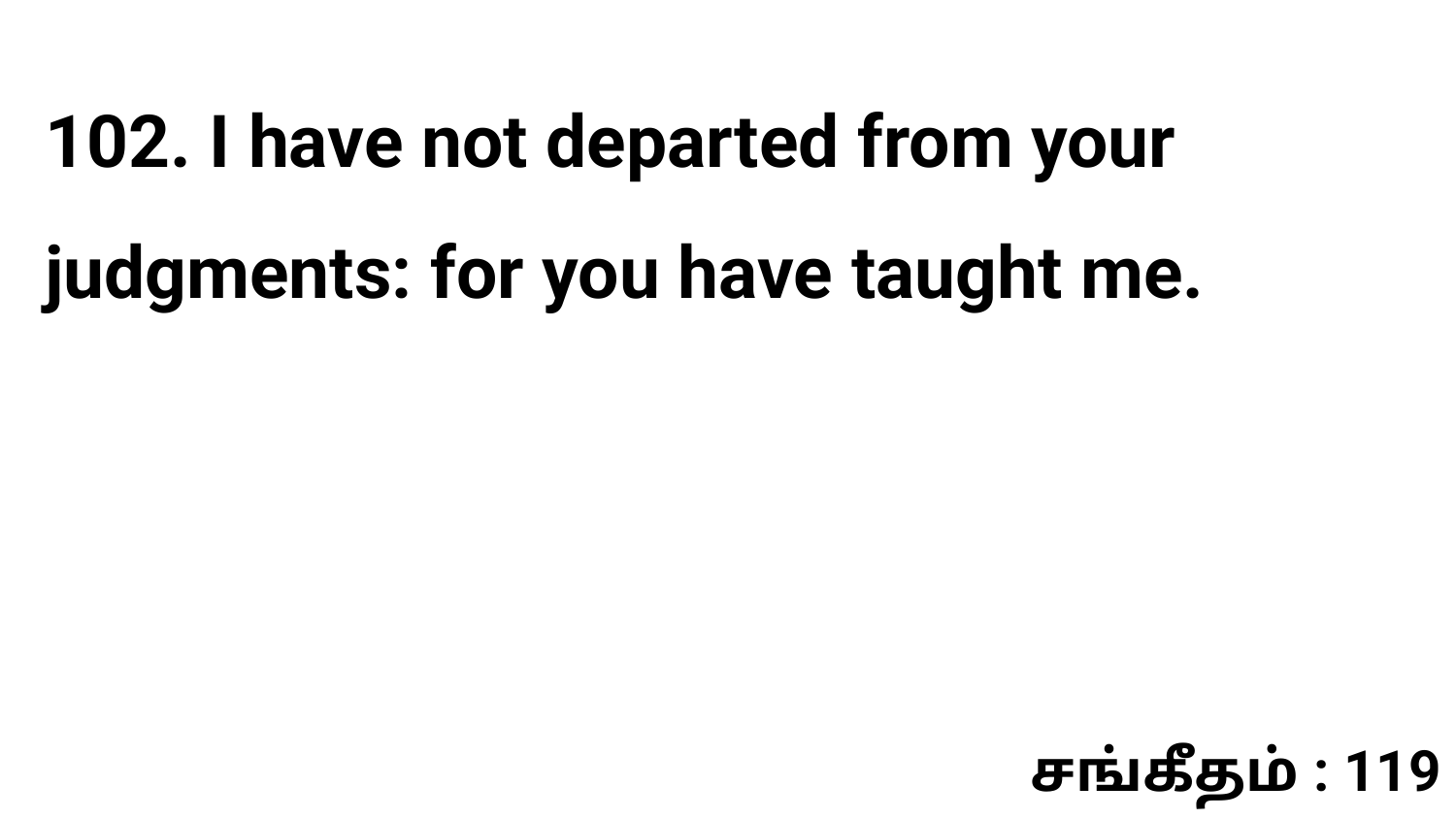

102. I have not departed from your judgments: for you have taught me.
சங்கீதம் : 119